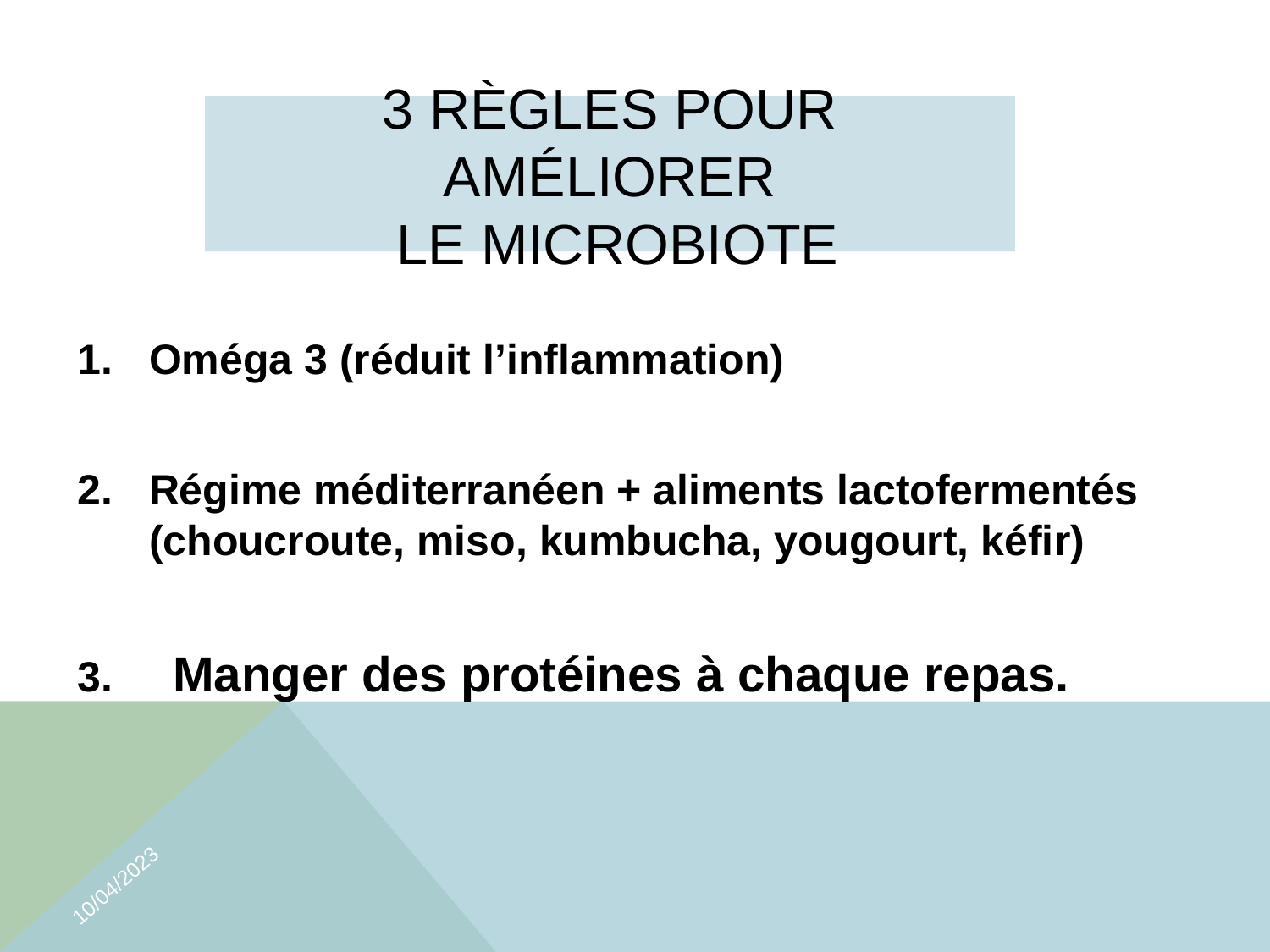

# 3 règles pour améliorer le MICROBIOTE
Oméga 3 (réduit l’inflammation)

Régime méditerranéen + aliments lactofermentés (choucroute, miso, kumbucha, yougourt, kéfir)

  Manger des protéines à chaque repas.

10/04/2023